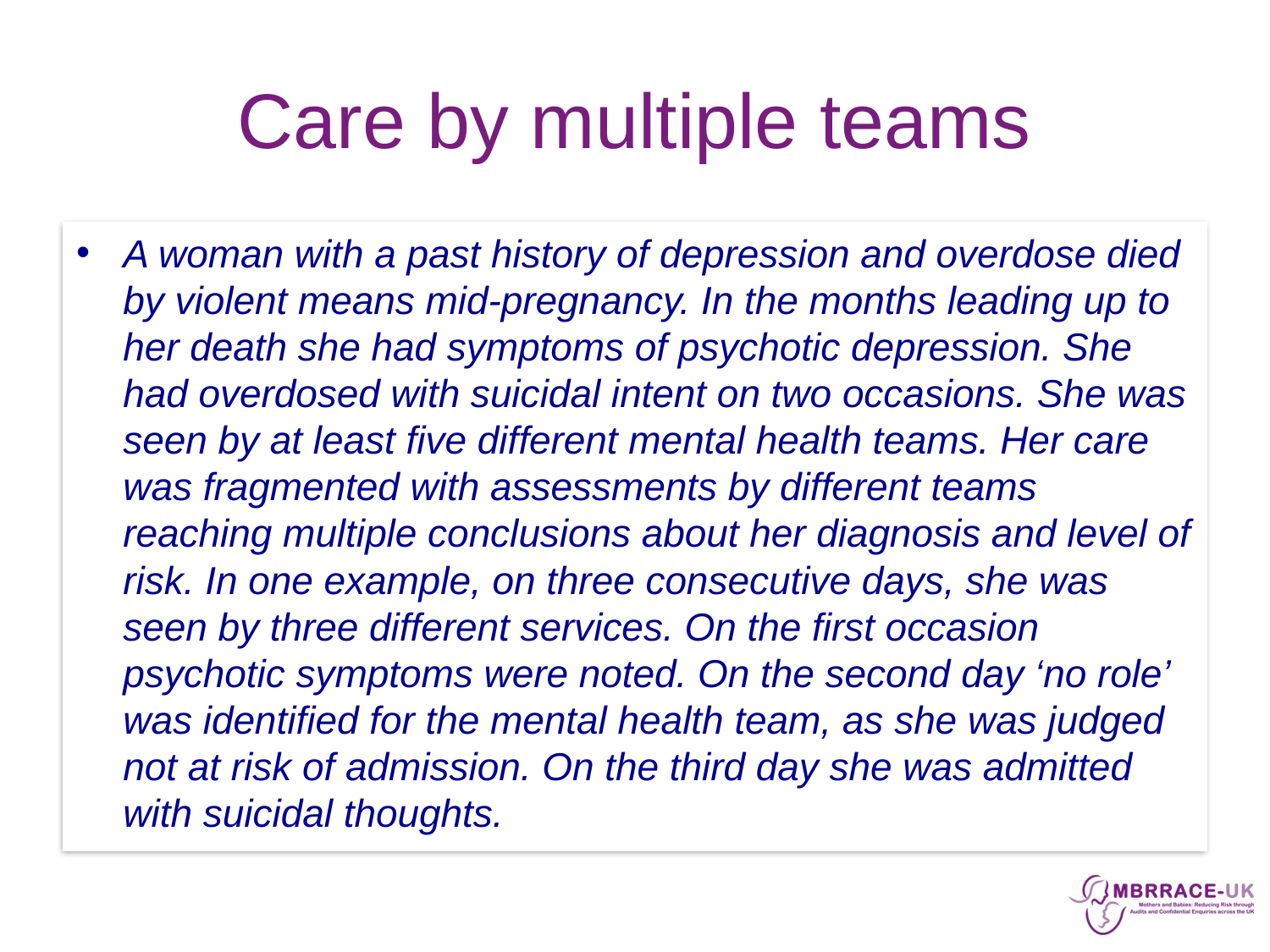

# Care by multiple teams
A woman with a past history of depression and overdose died by violent means mid-pregnancy. In the months leading up to her death she had symptoms of psychotic depression. She had overdosed with suicidal intent on two occasions. She was seen by at least five different mental health teams. Her care was fragmented with assessments by different teams reaching multiple conclusions about her diagnosis and level of risk. In one example, on three consecutive days, she was seen by three different services. On the first occasion psychotic symptoms were noted. On the second day ‘no role’ was identified for the mental health team, as she was judged not at risk of admission. On the third day she was admitted with suicidal thoughts.